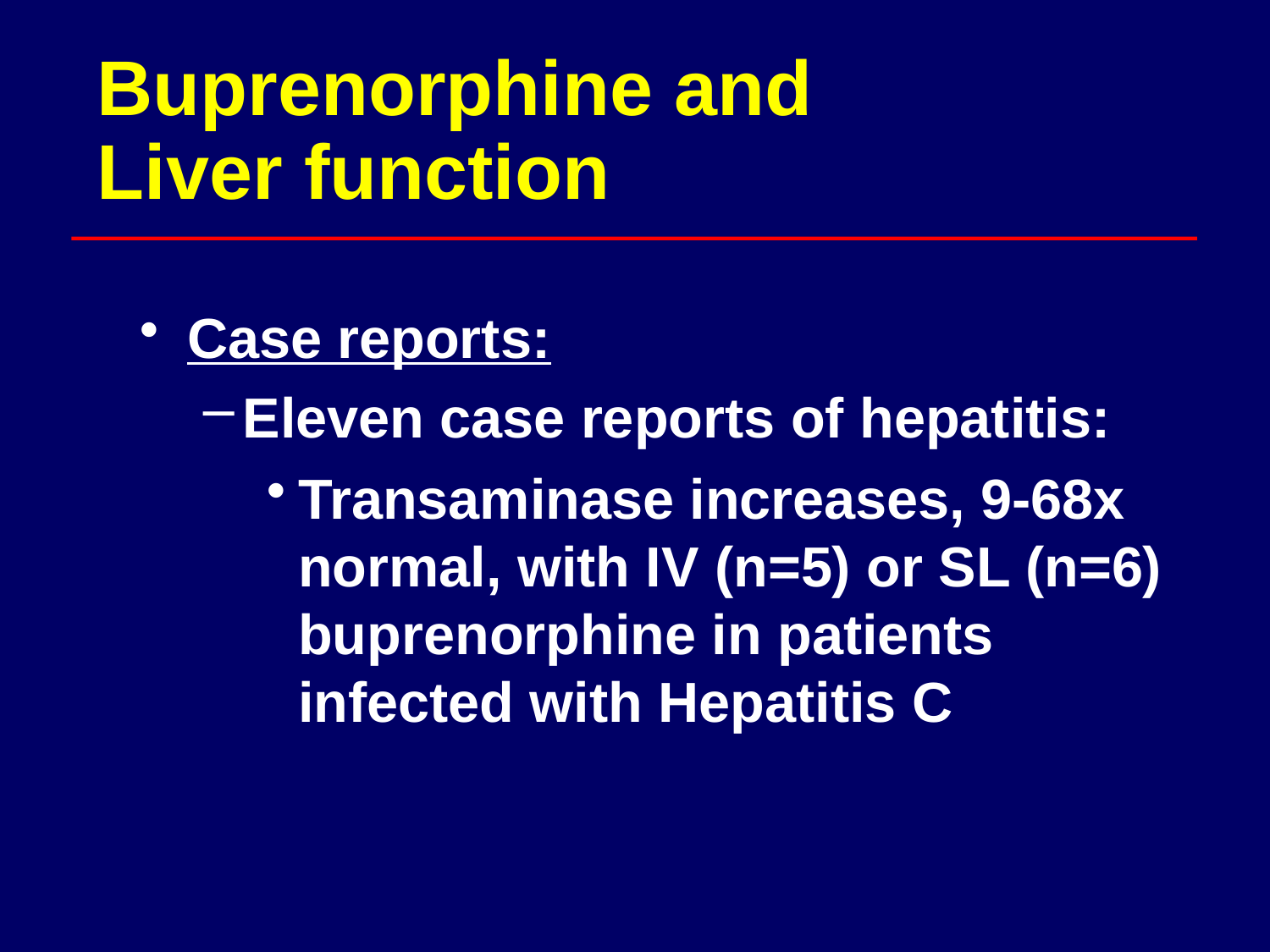

Buprenorphine and
Liver function

Case reports:
Eleven case reports of hepatitis:
Transaminase increases, 9-68x normal, with IV (n=5) or SL (n=6) buprenorphine in patients infected with Hepatitis C